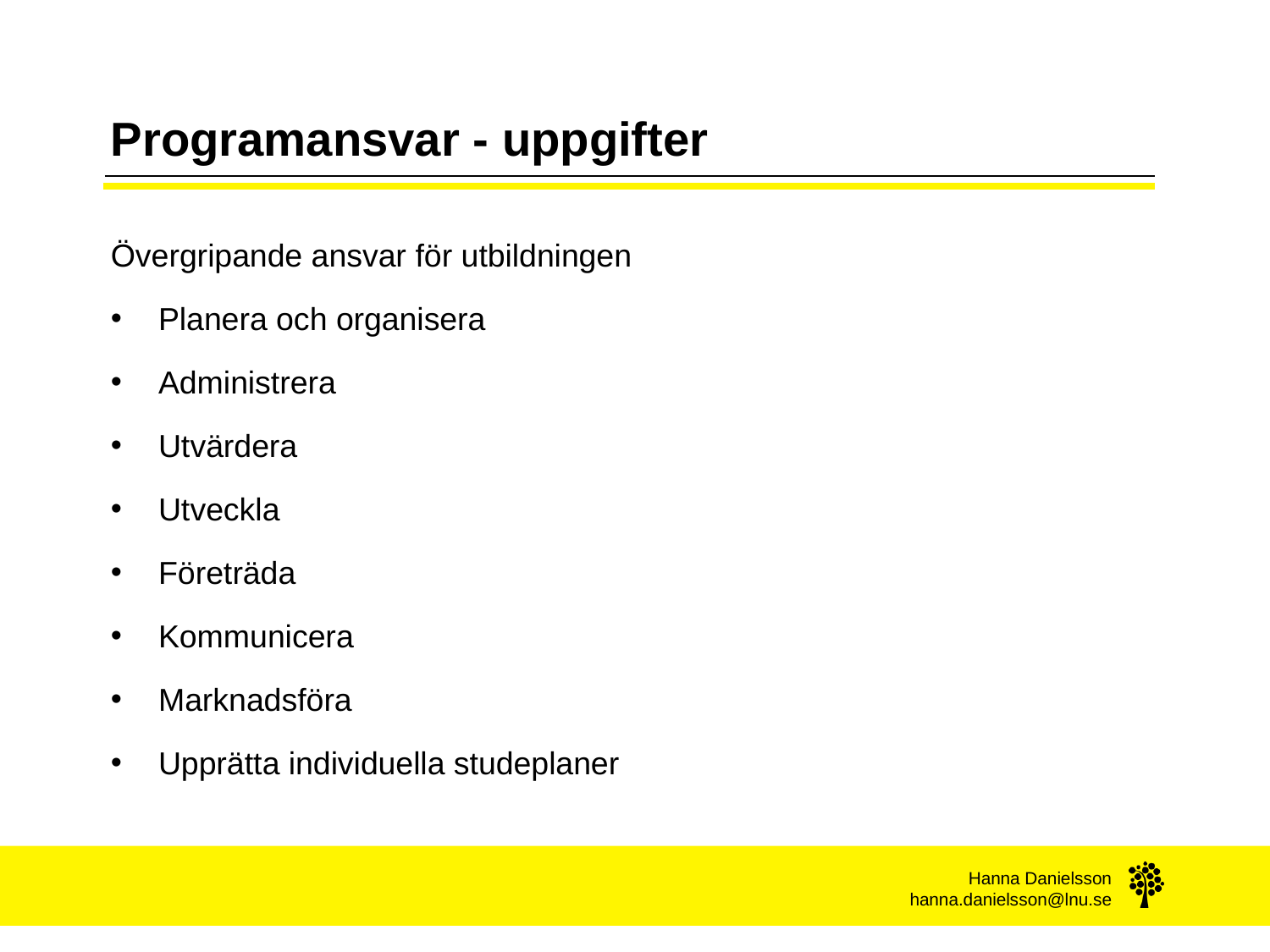

# Programansvar - uppgifter
Övergripande ansvar för utbildningen
Planera och organisera
Administrera
Utvärdera
Utveckla
Företräda
Kommunicera
Marknadsföra
Upprätta individuella studeplaner